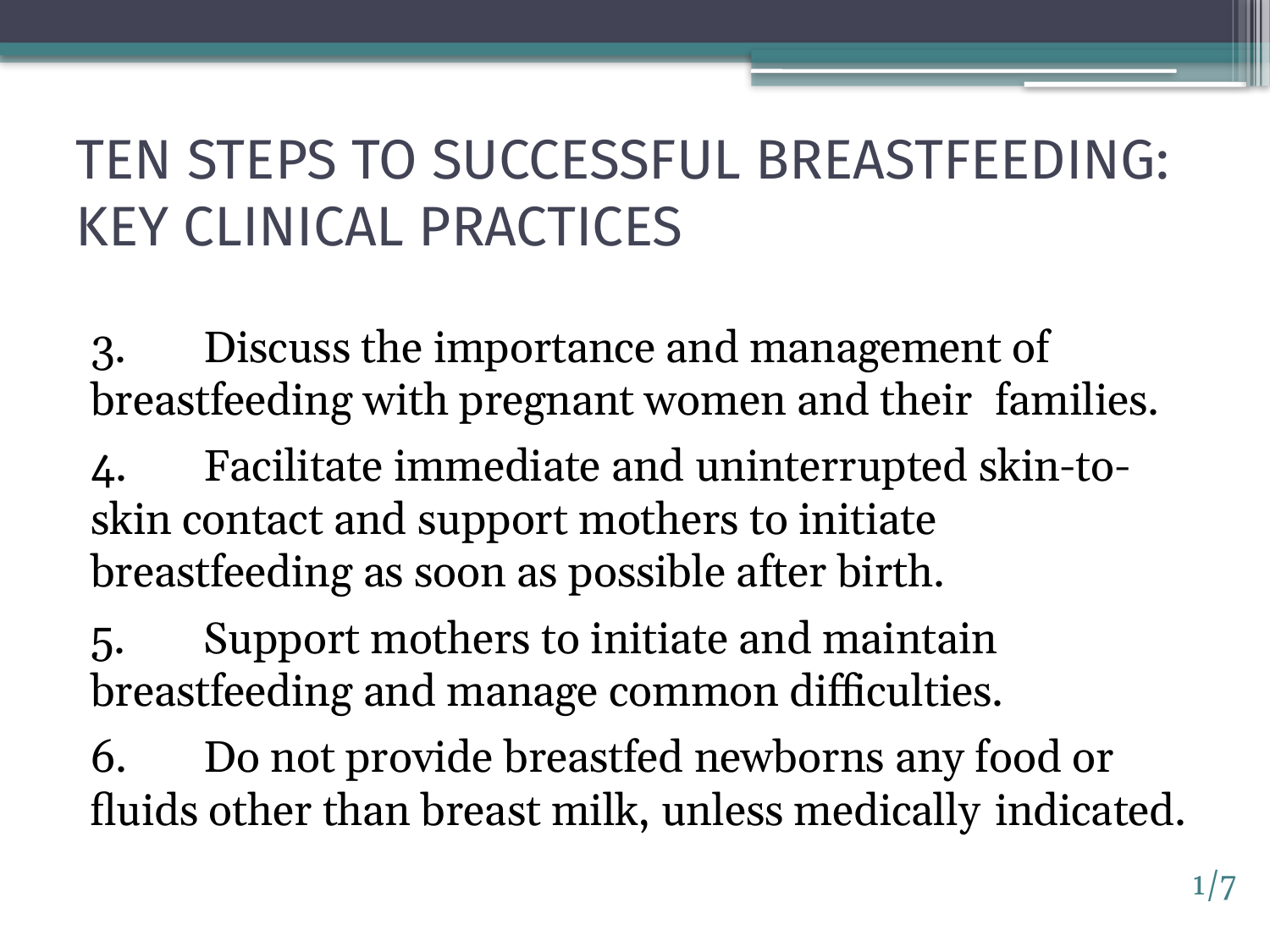

# Ten steps to successful breastfeeding: key clinical practices
3.	Discuss the importance and management of 	breastfeeding with pregnant women and their 	families.
4.	Facilitate immediate and uninterrupted skin-to-	skin contact and support mothers to initiate 	breastfeeding as soon as possible after birth.
5.	Support mothers to initiate and maintain 	breastfeeding and manage common difficulties.
6.	Do not provide breastfed newborns any food or 	fluids other than breast milk, unless medically 	indicated.

1/7